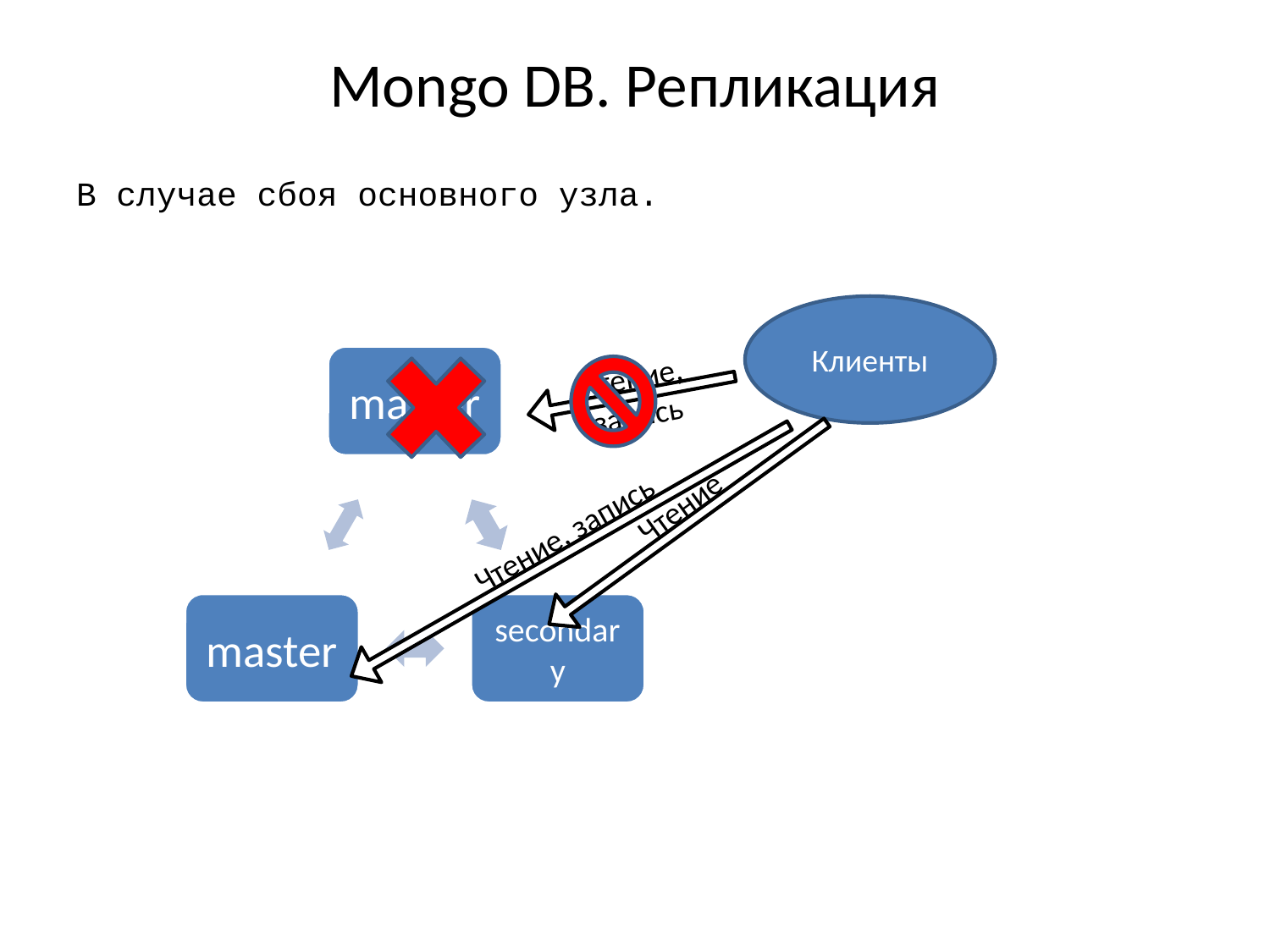

# Mongo DB. Репликация
В случае сбоя основного узла.

Клиенты

master
secondary
master

Чтение, запись
Чтение

Чтение, запись